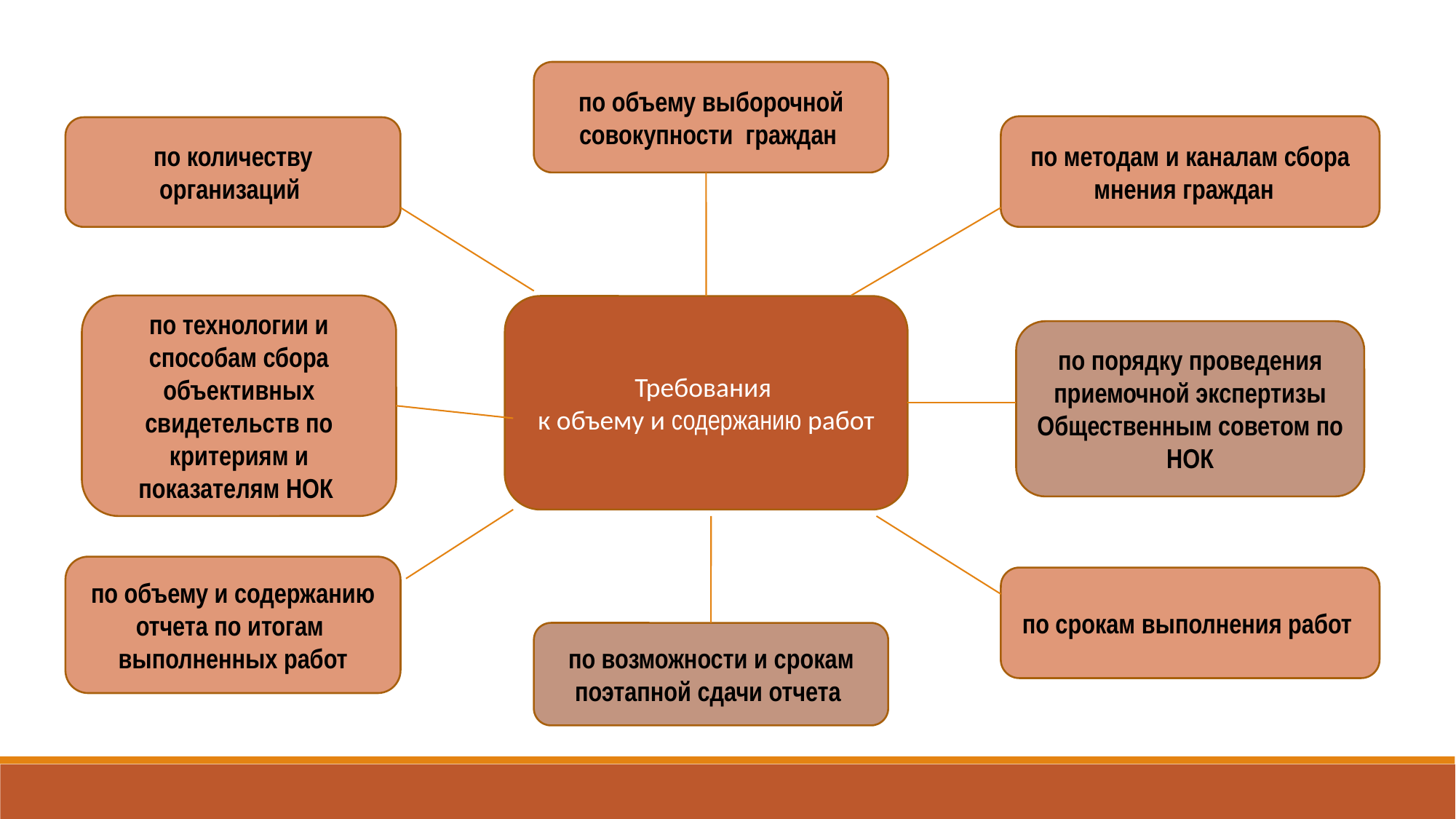

по объему выборочной совокупности  граждан
по методам и каналам сбора мнения граждан
по количеству организаций
по технологии и способам сбора объективных свидетельств по критериям и показателям НОК
Требования
к объему и содержанию работ
по порядку проведения приемочной экспертизы Общественным советом по НОК
по объему и содержанию отчета по итогам
выполненных работ
по срокам выполнения работ
по возможности и срокам поэтапной сдачи отчета